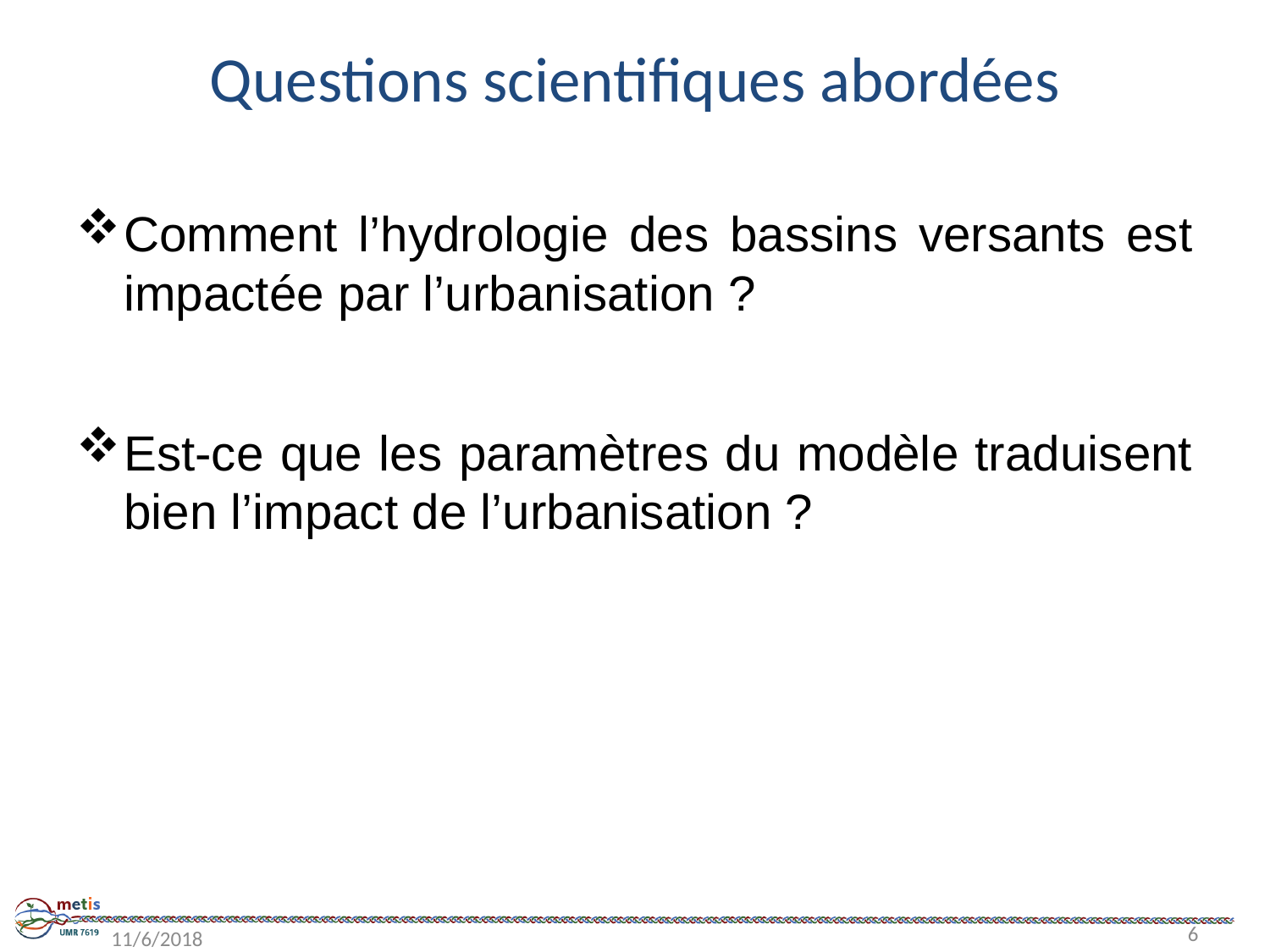

# Questions scientifiques abordées
Comment l’hydrologie des bassins versants est impactée par l’urbanisation ?

Est-ce que les paramètres du modèle traduisent bien l’impact de l’urbanisation ?

6
11/6/2018